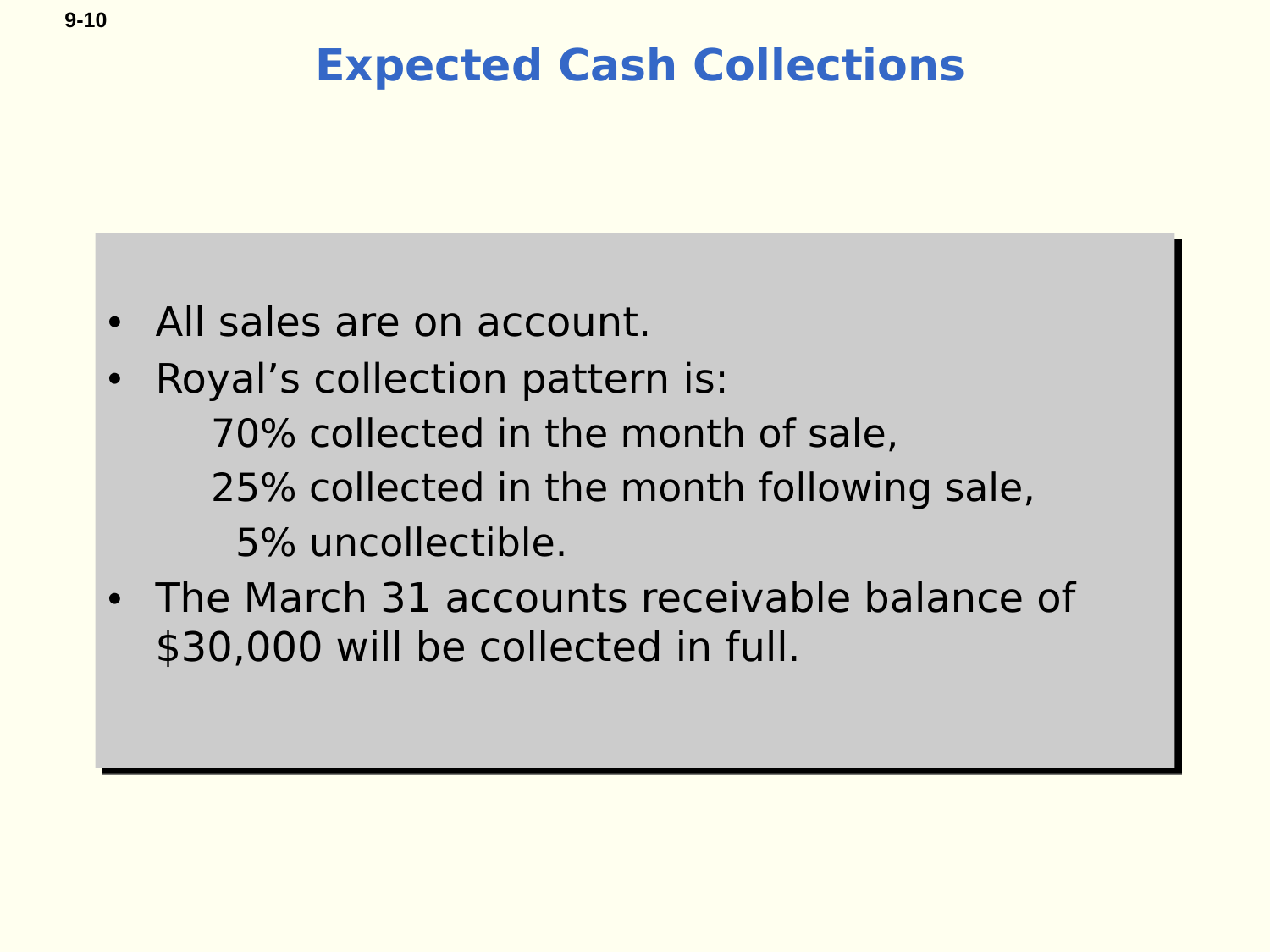

# Expected Cash Collections

All sales are on account.
Royal’s collection pattern is:
70% collected in the month of sale,
25% collected in the month following sale,
  5% uncollectible.
The March 31 accounts receivable balance of $30,000 will be collected in full.